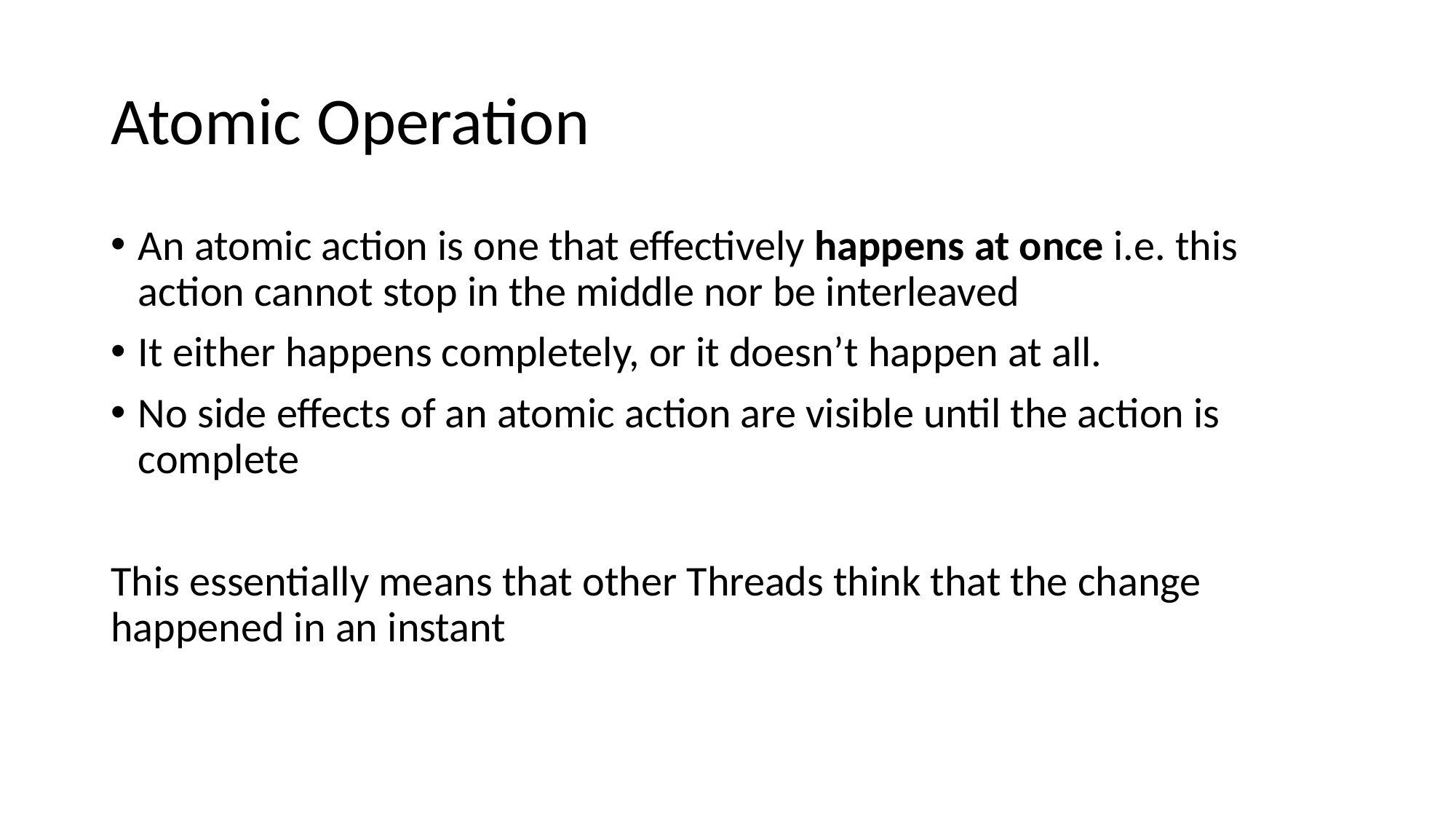

# Atomic Operation
An atomic action is one that effectively happens at once i.e. this action cannot stop in the middle nor be interleaved
It either happens completely, or it doesn’t happen at all.
No side effects of an atomic action are visible until the action is complete

This essentially means that other Threads think that the change happened in an instant